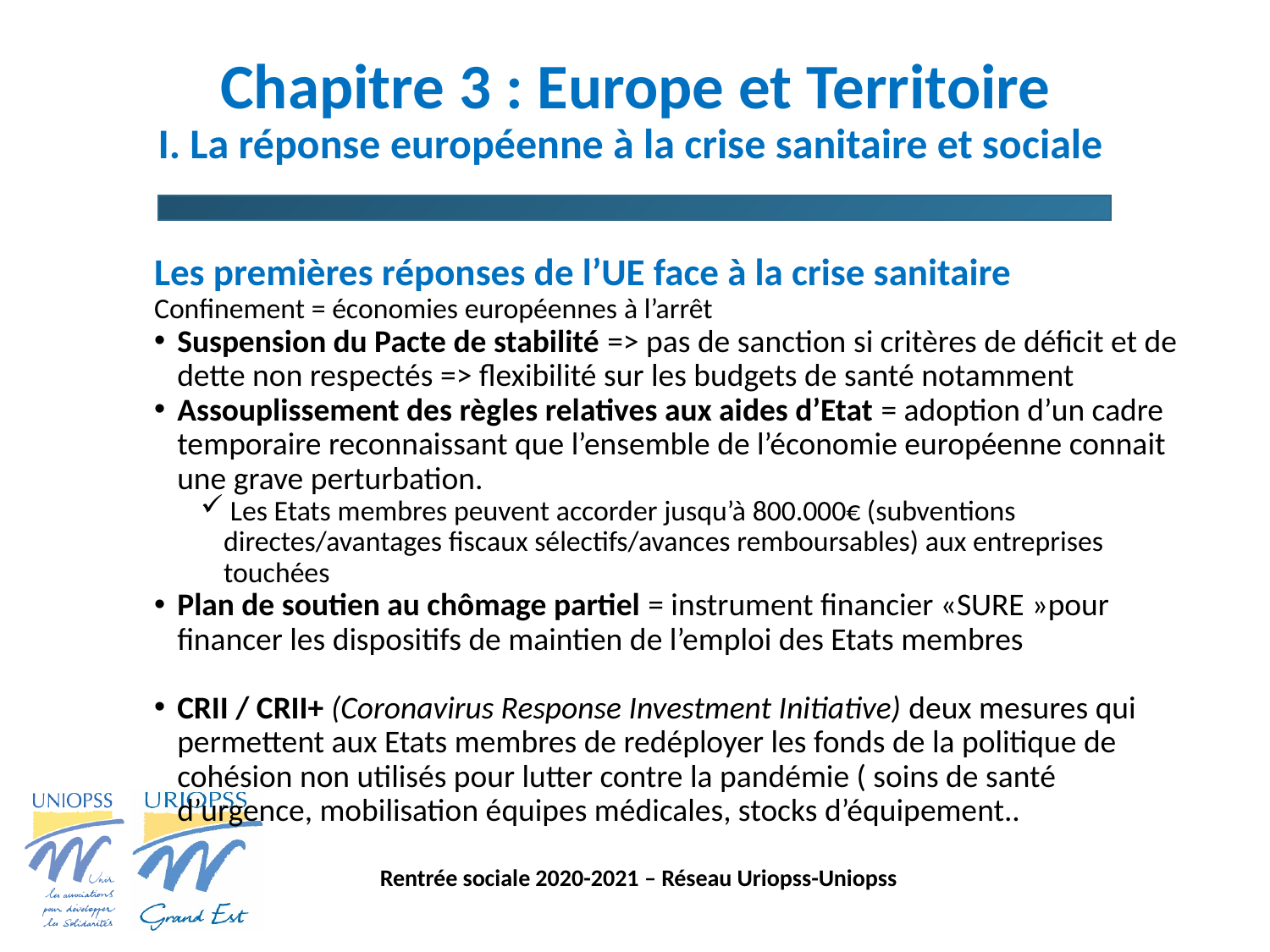

# Chapitre 3 : Europe et Territoire I. La réponse européenne à la crise sanitaire et sociale
Les premières réponses de l’UE face à la crise sanitaire
Confinement = économies européennes à l’arrêt
Suspension du Pacte de stabilité => pas de sanction si critères de déficit et de dette non respectés => flexibilité sur les budgets de santé notamment
Assouplissement des règles relatives aux aides d’Etat = adoption d’un cadre temporaire reconnaissant que l’ensemble de l’économie européenne connait une grave perturbation.
 Les Etats membres peuvent accorder jusqu’à 800.000€ (subventions directes/avantages fiscaux sélectifs/avances remboursables) aux entreprises touchées
Plan de soutien au chômage partiel = instrument financier «SURE »pour financer les dispositifs de maintien de l’emploi des Etats membres

CRII / CRII+ (Coronavirus Response Investment Initiative) deux mesures qui permettent aux Etats membres de redéployer les fonds de la politique de cohésion non utilisés pour lutter contre la pandémie ( soins de santé d’urgence, mobilisation équipes médicales, stocks d’équipement..